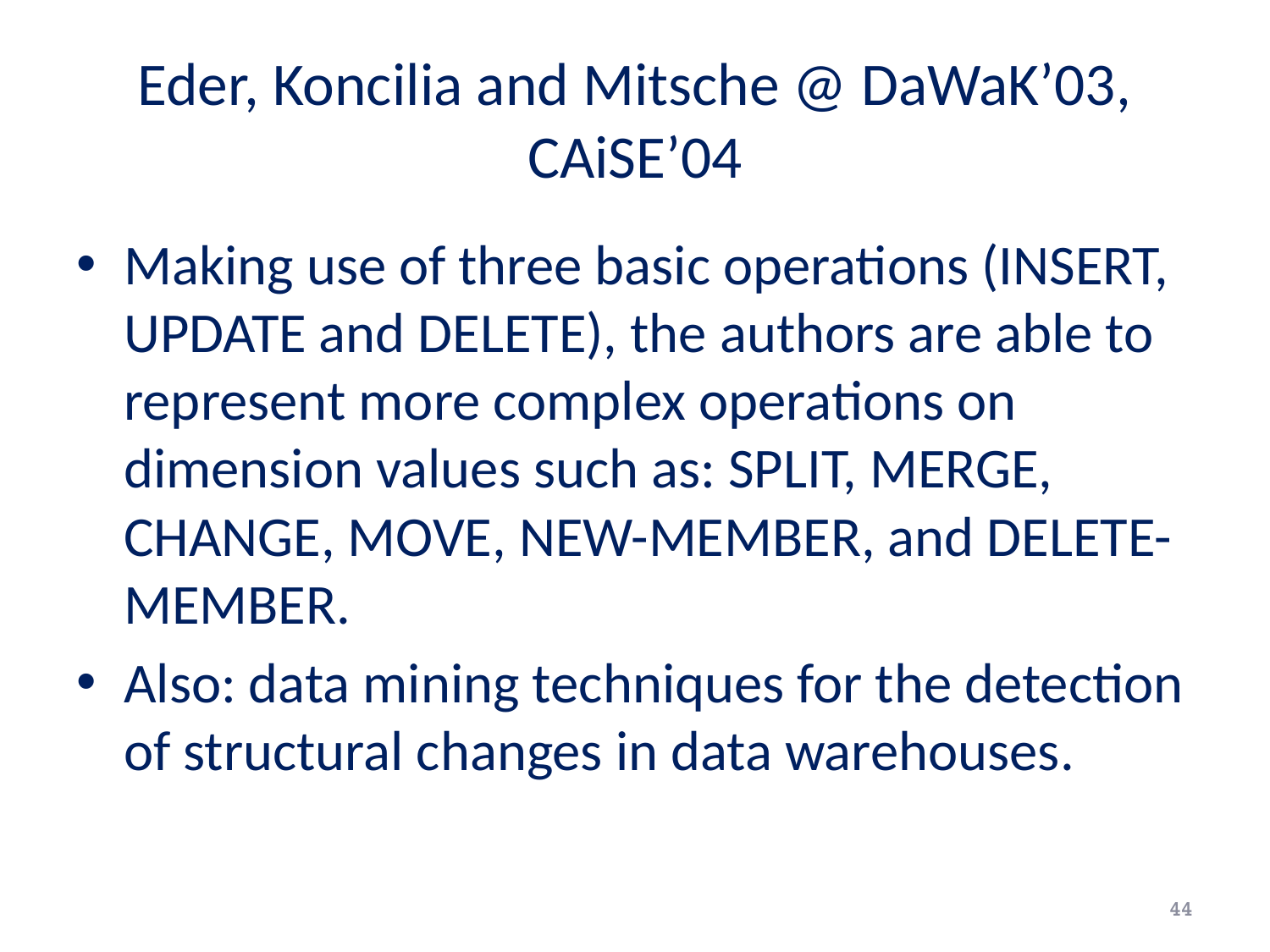

# Eder, Koncilia and Mitsche @ DaWaK’03, CAiSE’04
Making use of three basic operations (INSERT, UPDATE and DELETE), the authors are able to represent more complex operations on dimension values such as: SPLIT, MERGE, CHANGE, MOVE, NEW-MEMBER, and DELETE-MEMBER.
Also: data mining techniques for the detection of structural changes in data warehouses.

44